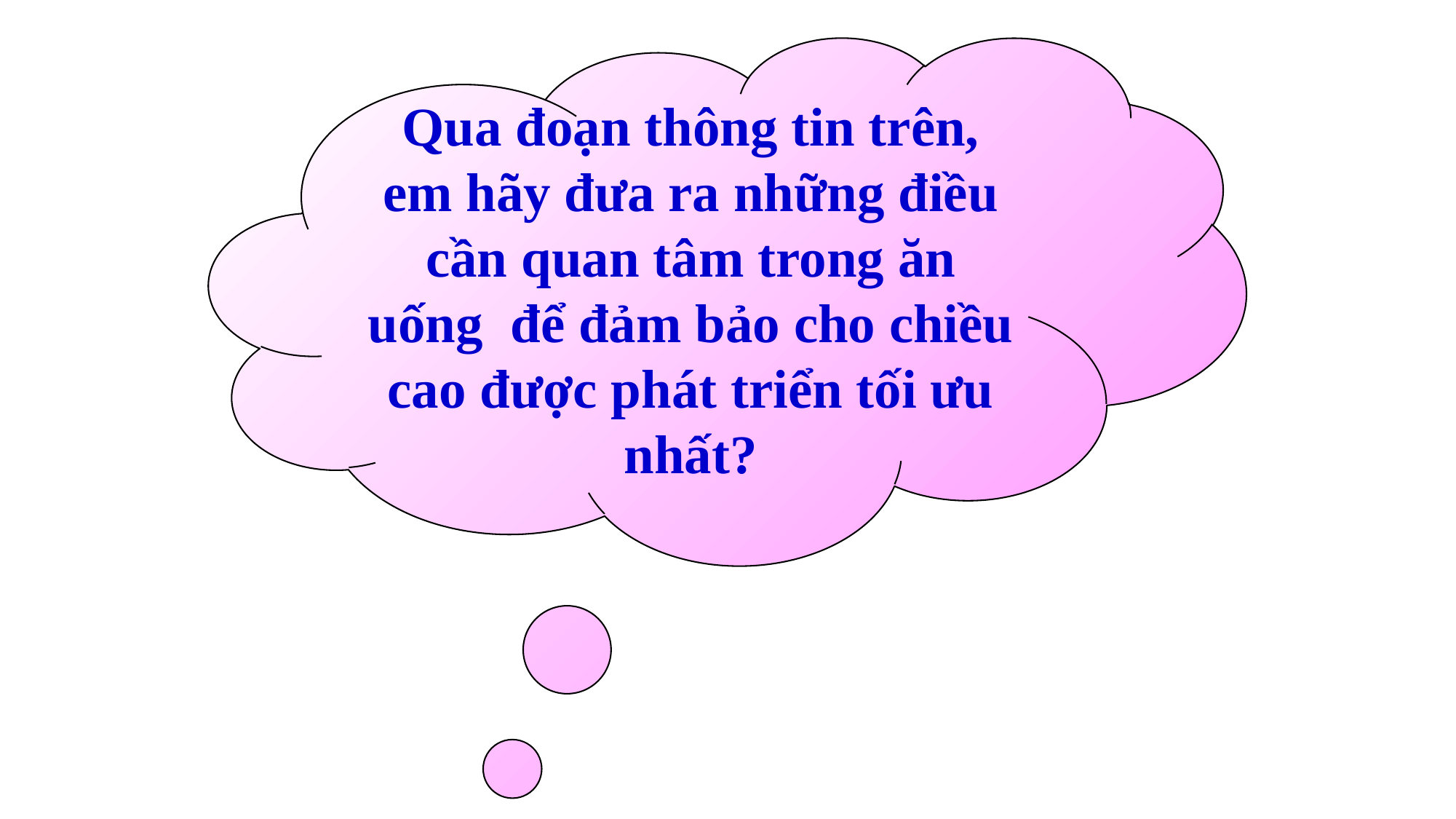

Qua đoạn thông tin trên, em hãy đưa ra những điều cần quan tâm trong ăn uống  để đảm bảo cho chiều cao được phát triển tối ưu nhất?